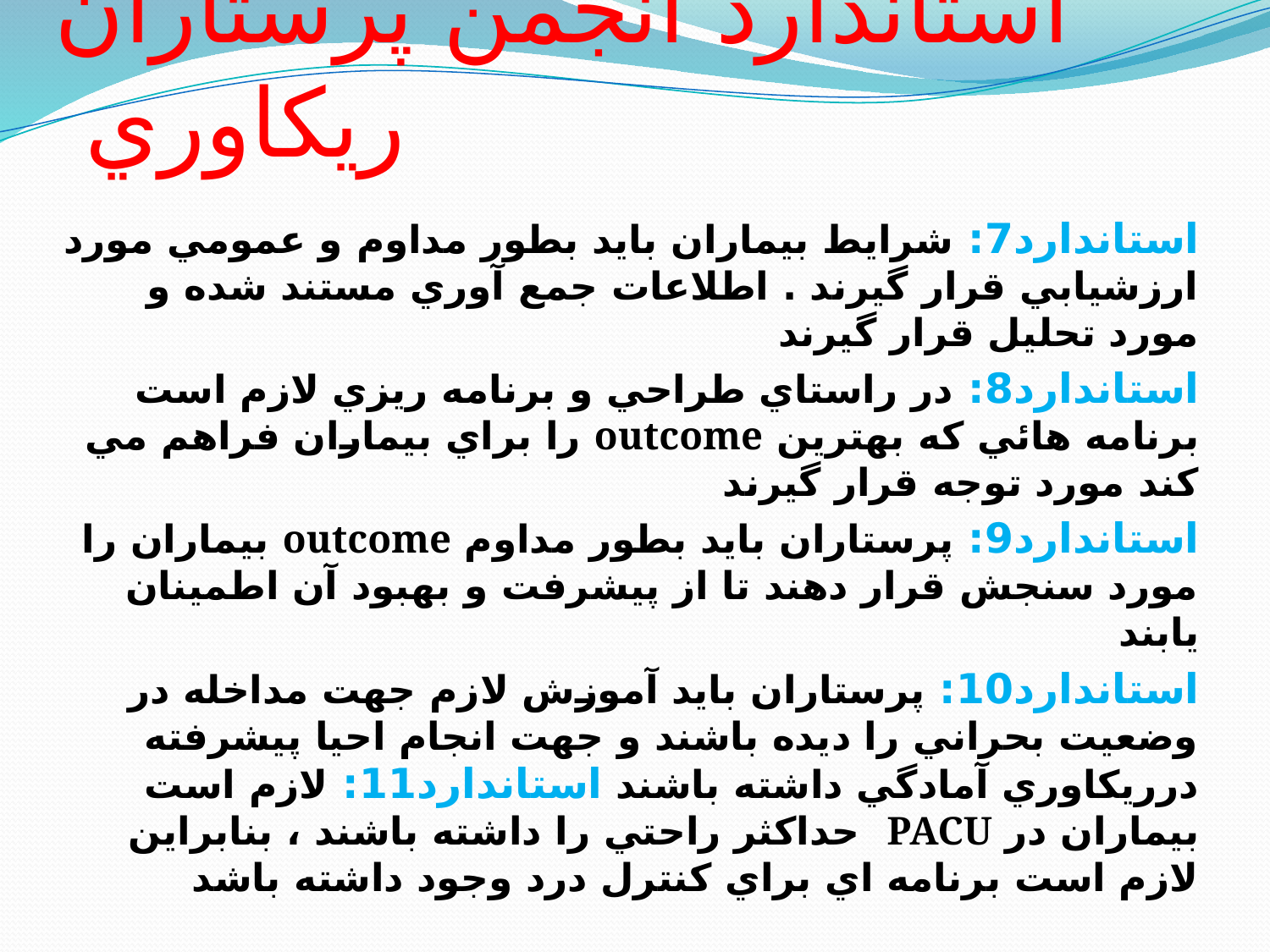

# استاندارد انجمن پرستاران ريکاوري
استاندارد7: شرايط بيماران بايد بطور مداوم و عمومي مورد ارزشيابي قرار گيرند . اطلاعات جمع آوري مستند شده و مورد تحليل قرار گيرند
استاندارد8: در راستاي طراحي و برنامه ريزي لازم است برنامه هائي که بهترين outcome را براي بيماران فراهم مي کند مورد توجه قرار گيرند
استاندارد9: پرستاران بايد بطور مداوم outcome بيماران را مورد سنجش قرار دهند تا از پيشرفت و بهبود آن اطمينان يابند
استاندارد10: پرستاران بايد آموزش لازم جهت مداخله در وضعيت بحراني را ديده باشند و جهت انجام احيا پيشرفته درريکاوري آمادگي داشته باشند استاندارد11: لازم است بيماران در PACU  حداکثر راحتي را داشته باشند ، بنابراين لازم است برنامه اي براي کنترل درد وجود داشته باشد